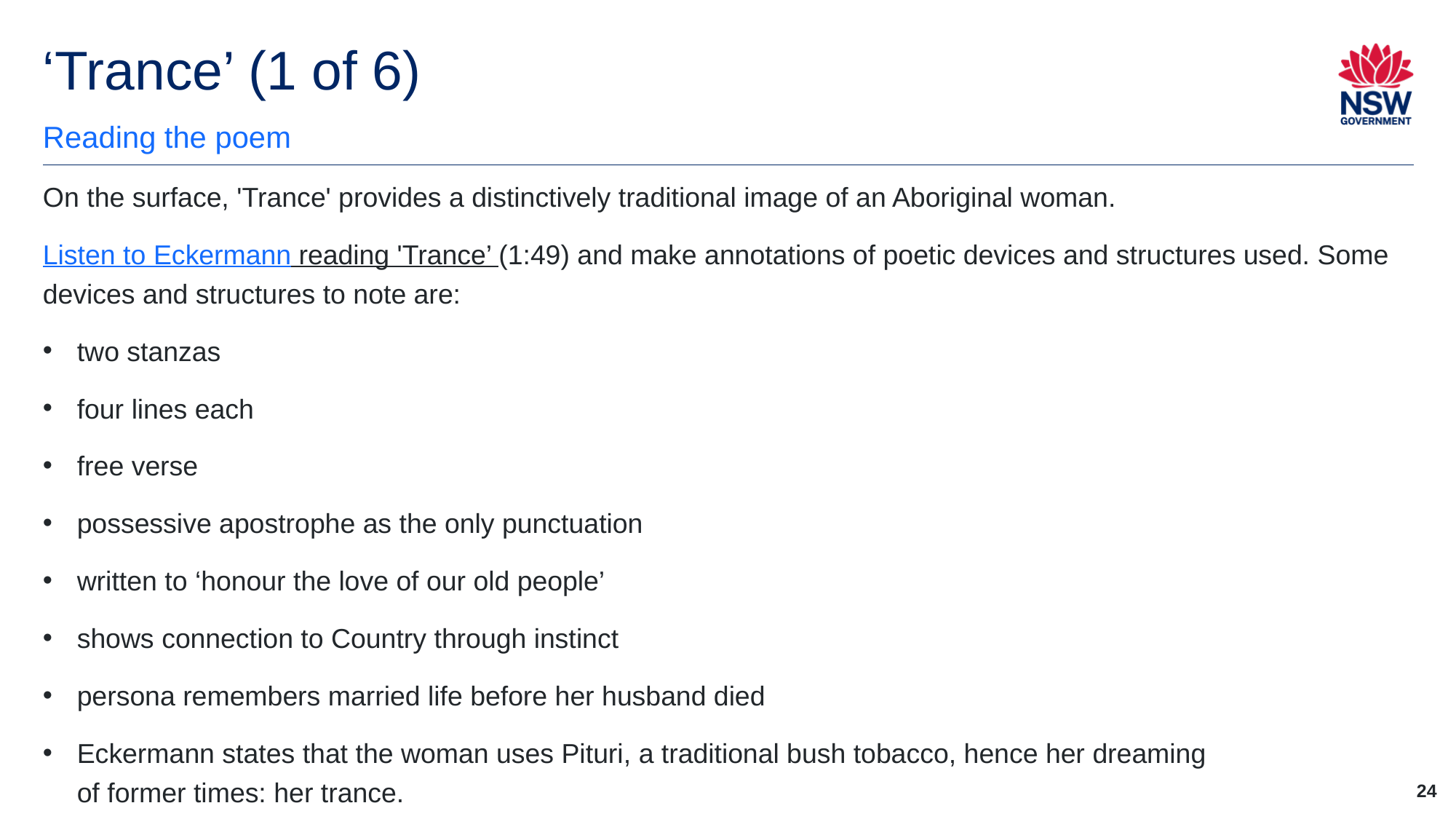

# ‘Trance’ (1 of 6)
Reading the poem
On the surface, 'Trance' provides a distinctively traditional image of an Aboriginal woman.
Listen to Eckermann reading 'Trance’ (1:49) and make annotations of poetic devices and structures used. Some devices and structures to note are:
two stanzas
four lines each
free verse
possessive apostrophe as the only punctuation
written to ‘honour the love of our old people’
shows connection to Country through instinct
persona remembers married life before her husband died
Eckermann states that the woman uses Pituri, a traditional bush tobacco, hence her dreaming of former times: her trance.

24